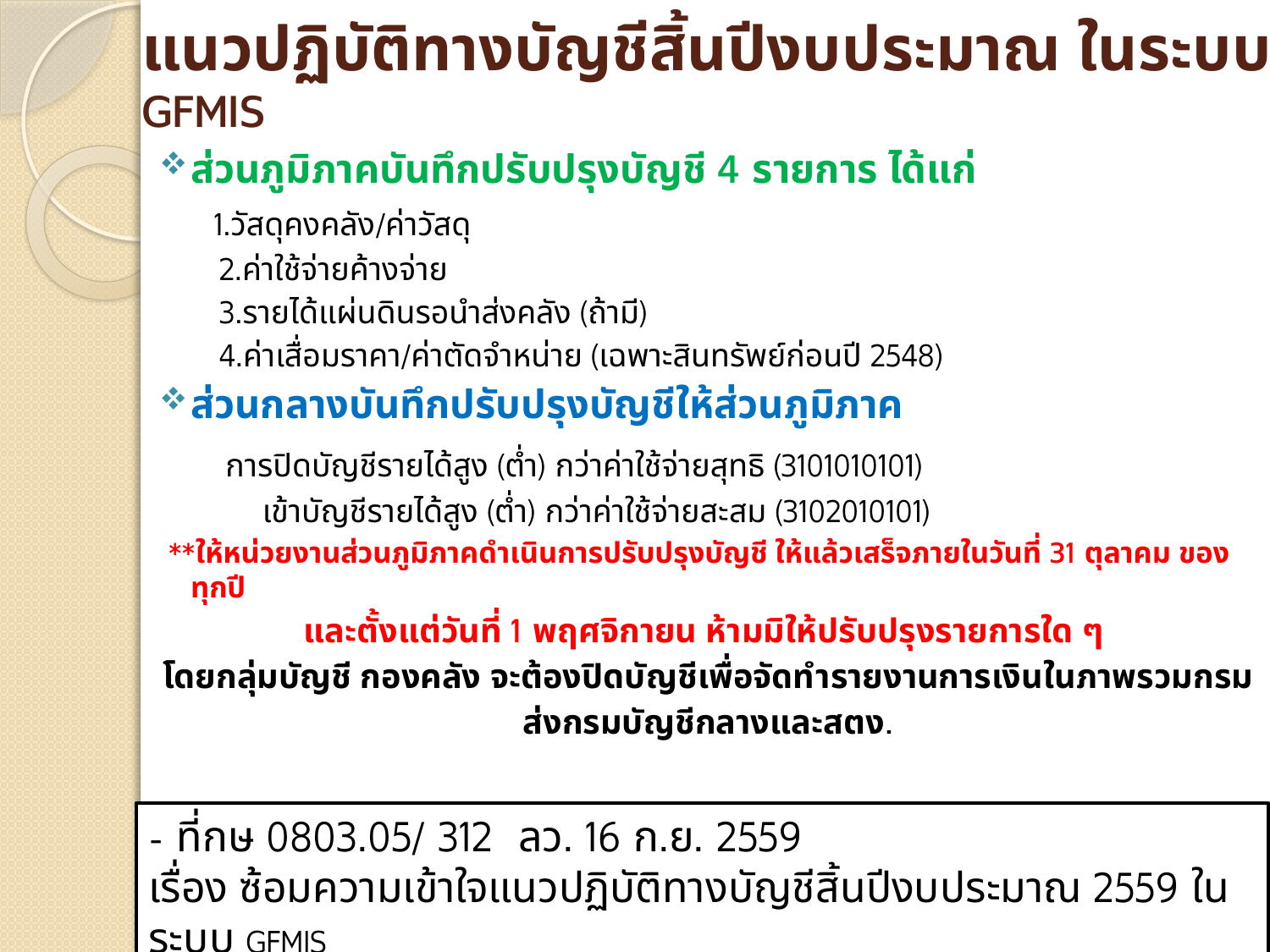

# แนวปฏิบัติทางบัญชีสิ้นปีงบประมาณ ในระบบ GFMIS
ส่วนภูมิภาคบันทึกปรับปรุงบัญชี 4 รายการ ได้แก่
	  1.วัสดุคงคลัง/ค่าวัสดุ
	   2.ค่าใช้จ่ายค้างจ่าย
	   3.รายได้แผ่นดินรอนำส่งคลัง (ถ้ามี)
	   4.ค่าเสื่อมราคา/ค่าตัดจำหน่าย (เฉพาะสินทรัพย์ก่อนปี 2548)
ส่วนกลางบันทึกปรับปรุงบัญชีให้ส่วนภูมิภาค
	   การปิดบัญชีรายได้สูง (ต่ำ) กว่าค่าใช้จ่ายสุทธิ (3101010101)
    		 เข้าบัญชีรายได้สูง (ต่ำ) กว่าค่าใช้จ่ายสะสม (3102010101)
 **ให้หน่วยงานส่วนภูมิภาคดำเนินการปรับปรุงบัญชี ให้แล้วเสร็จภายในวันที่ 31 ตุลาคม ของทุกปี
และตั้งแต่วันที่ 1 พฤศจิกายน ห้ามมิให้ปรับปรุงรายการใด ๆ
โดยกลุ่มบัญชี กองคลัง จะต้องปิดบัญชีเพื่อจัดทำรายงานการเงินในภาพรวมกรม
ส่งกรมบัญชีกลางและสตง.
- ที่กษ 0803.05/ 312  ลว. 16 ก.ย. 2559
เรื่อง ซ้อมความเข้าใจแนวปฏิบัติทางบัญชีสิ้นปีงบประมาณ 2559 ในระบบ GFMIS